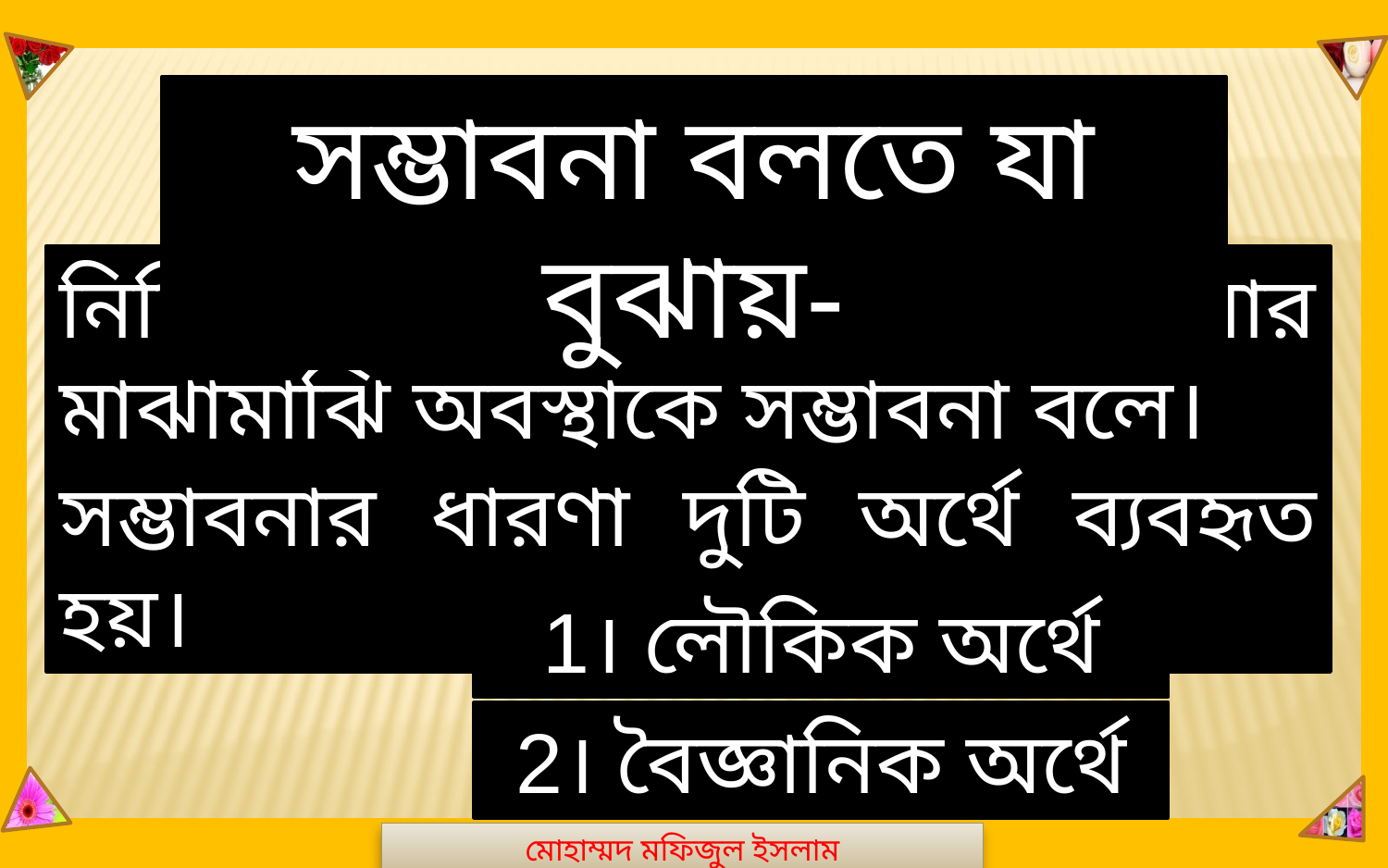

মোহাম্মদ মফিজুল ইসলাম

সম্ভাবনা বলতে যা বুঝায়-
নিশ্চিত ও অনিশ্চিত ঘটনার মাঝামাঝি অবস্থাকে সম্ভাবনা বলে।
সম্ভাবনার ধারণা দুটি অর্থে ব্যবহৃত হয়।
1। লৌকিক অর্থে
2। বৈজ্ঞানিক অর্থে